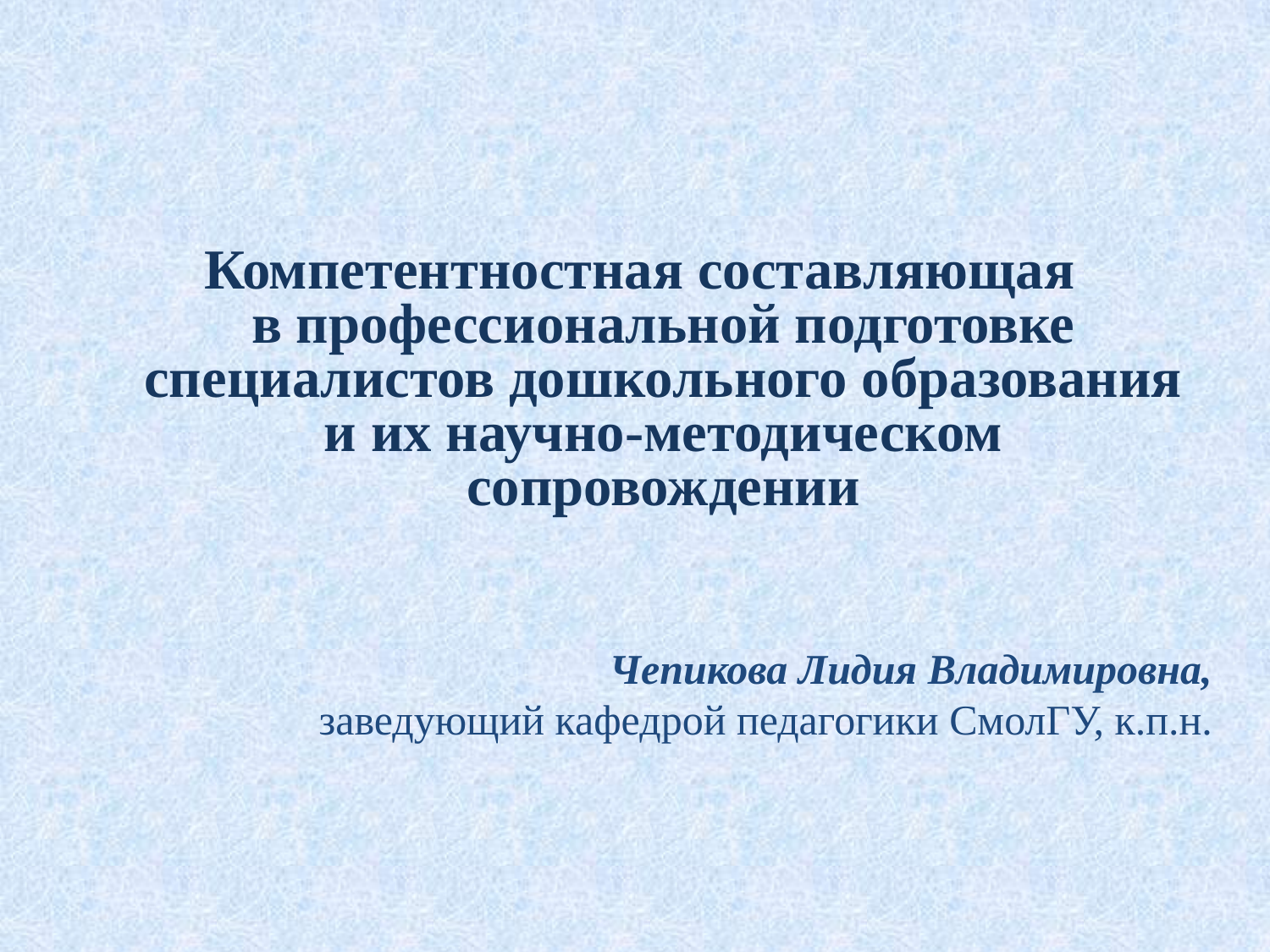

# Компетентностная составляющая в профессиональной подготовке специалистов дошкольного образования и их научно-методическом сопровождении
Чепикова Лидия Владимировна,
заведующий кафедрой педагогики СмолГУ, к.п.н.